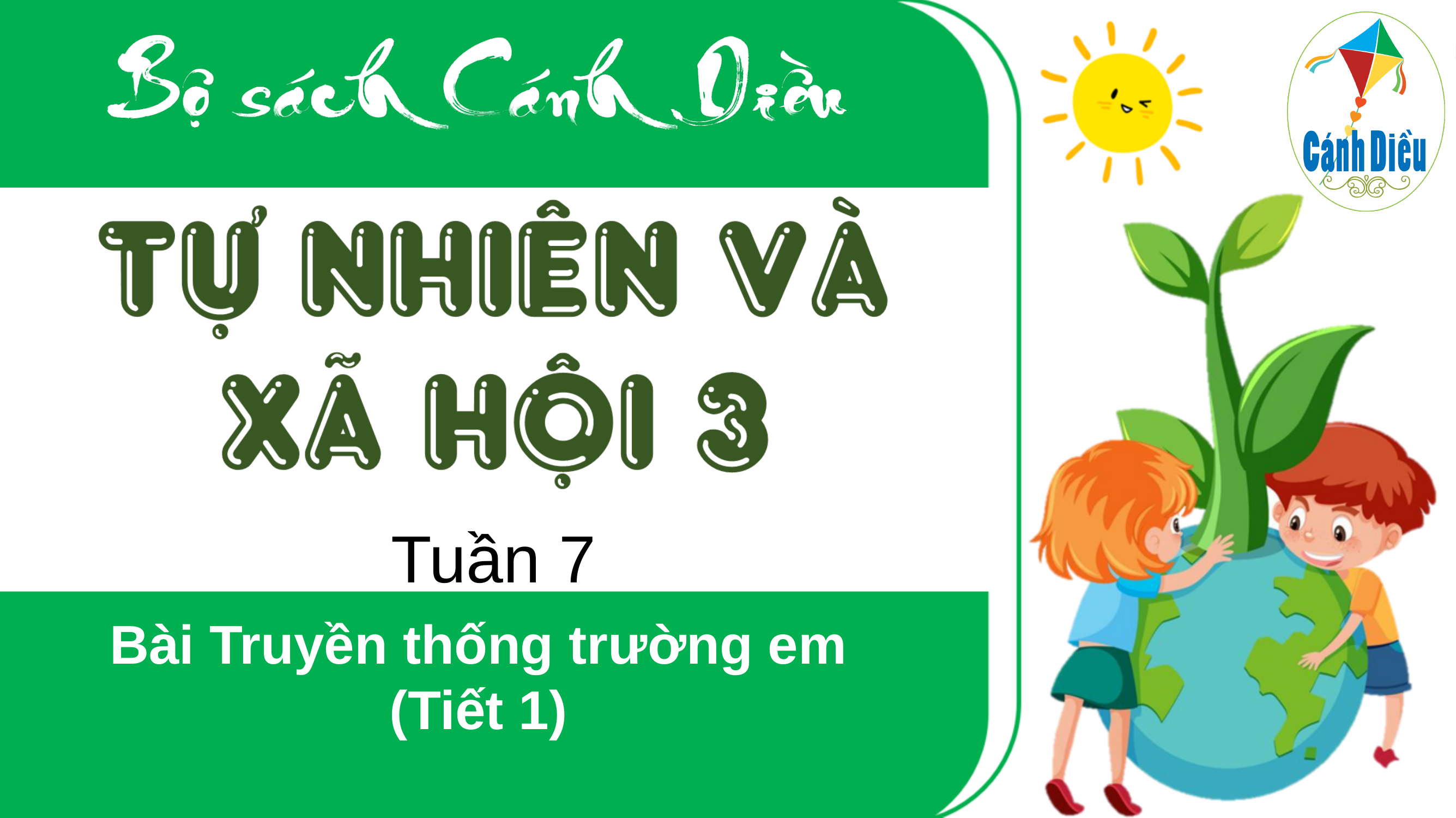

Tuần 7
Bài Truyền thống trường em
(Tiết 1)